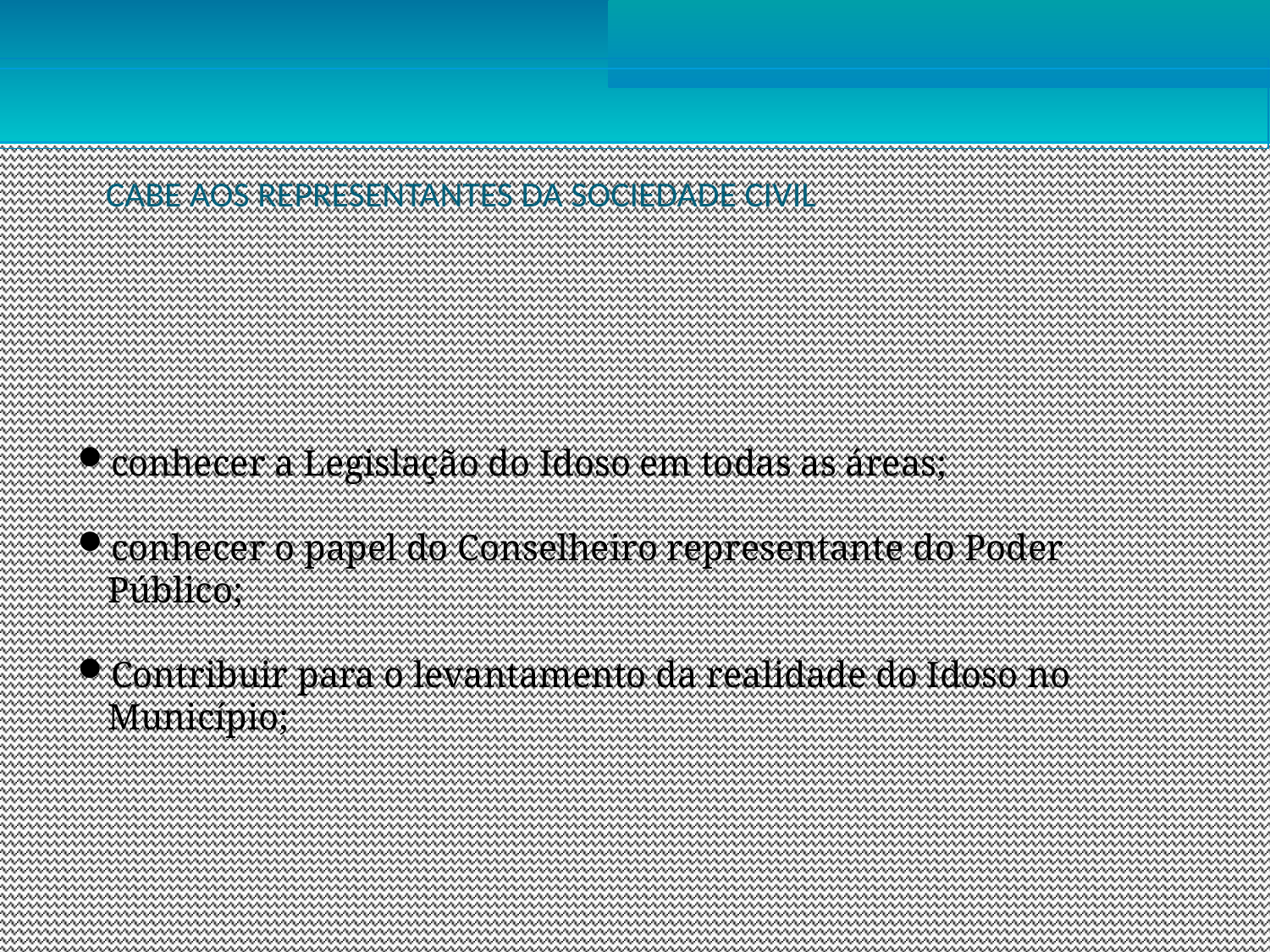

CABE AOS REPRESENTANTES DA SOCIEDADE CIVIL

conhecer a Legislação do Idoso em todas as áreas;

conhecer o papel do Conselheiro representante do Poder Público;

Contribuir para o levantamento da realidade do Idoso no Município;